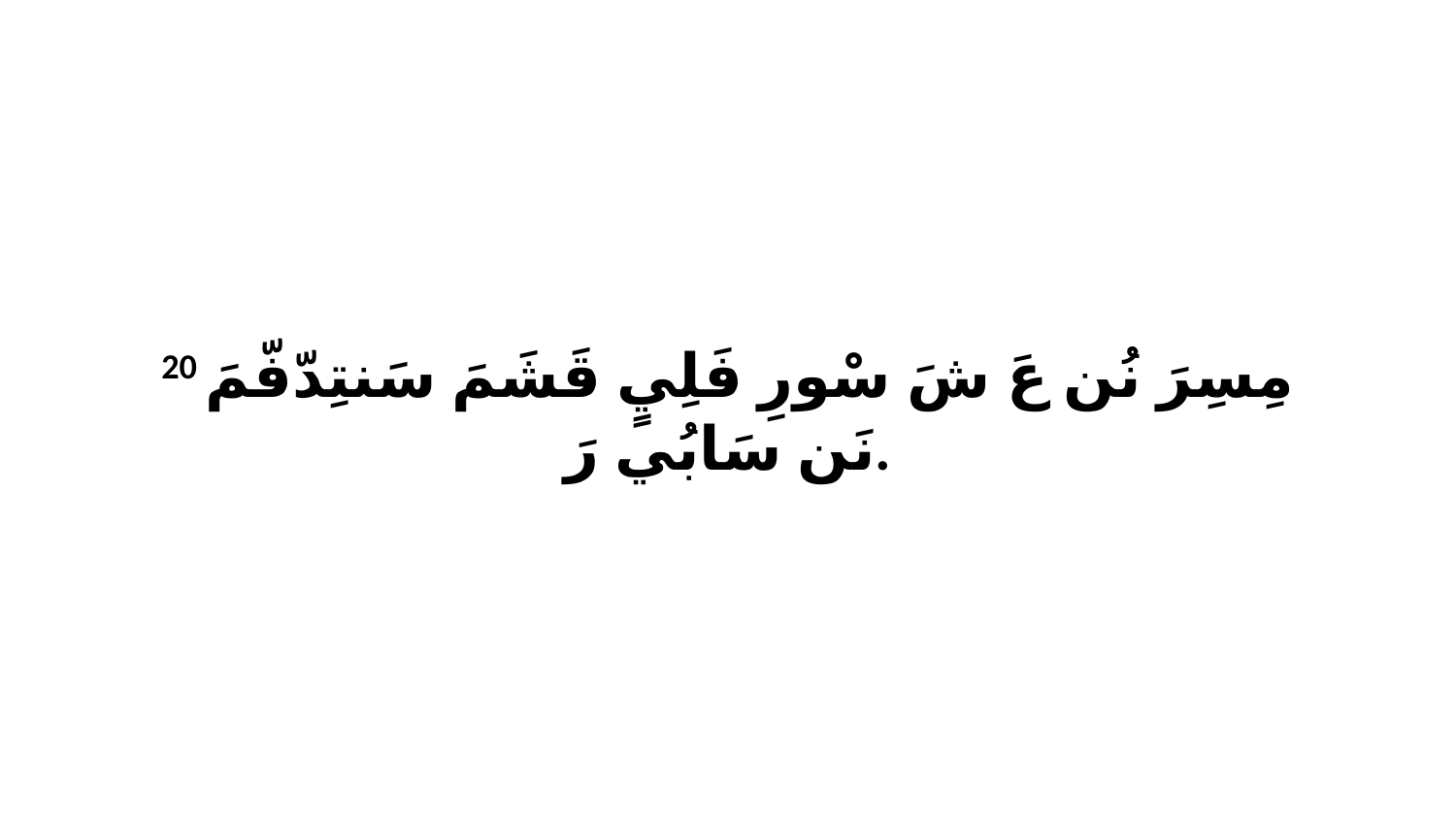

20 مِسِرَ نُن عَ شَ سْورِ فَلِيٍ قَشَمَ سَنتِدّفّمَ نَن سَابُي رَ.